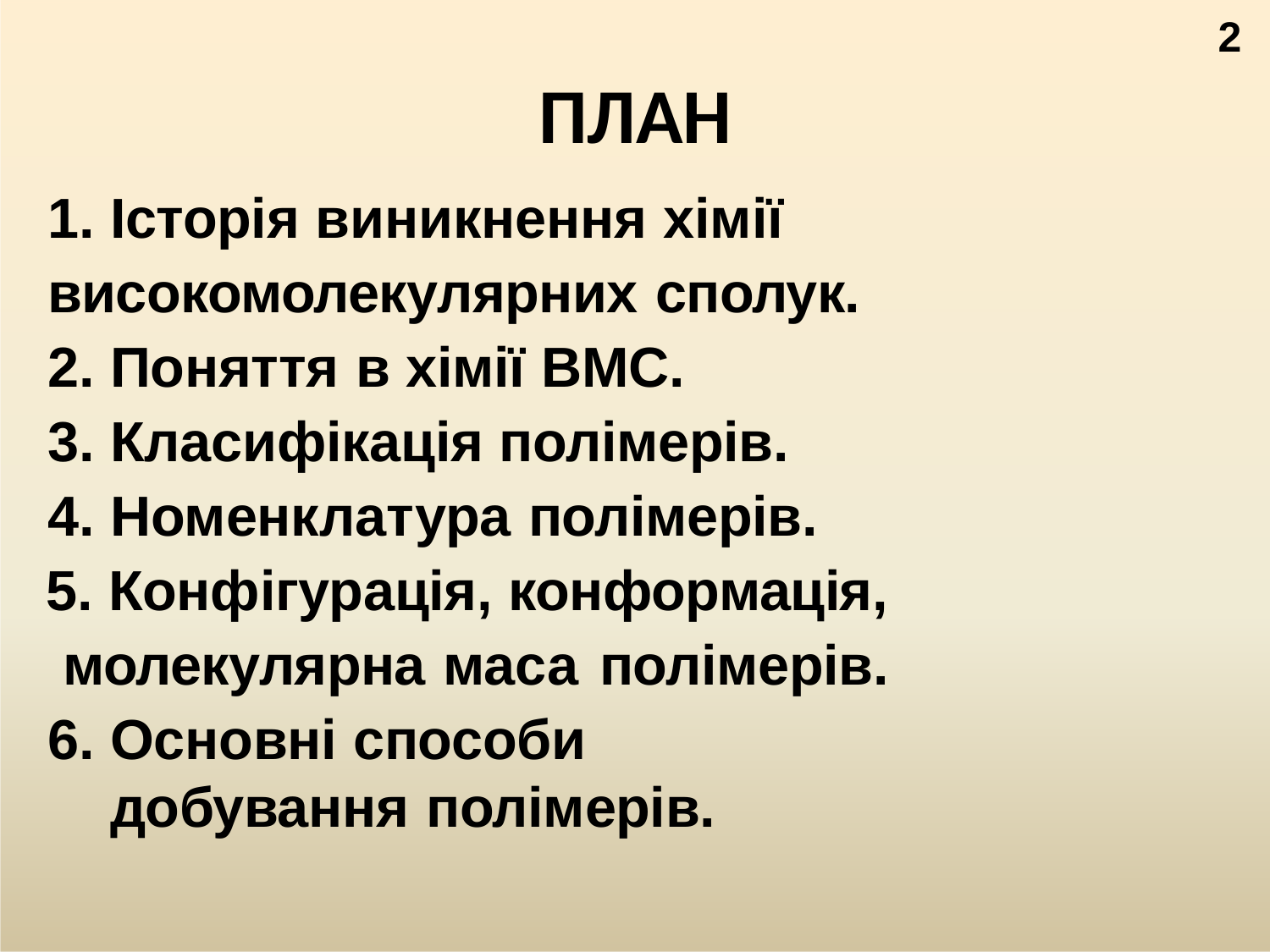

2
# ПЛАН
Історія виникнення хімії
високомолекулярних сполук.
Поняття в хімії ВМС.
Класифікація полімерів.
Номенклатура полімерів.
 Конфігурація, конформація,  молекулярна маса	полімерів.
Основні способи добування полімерів.